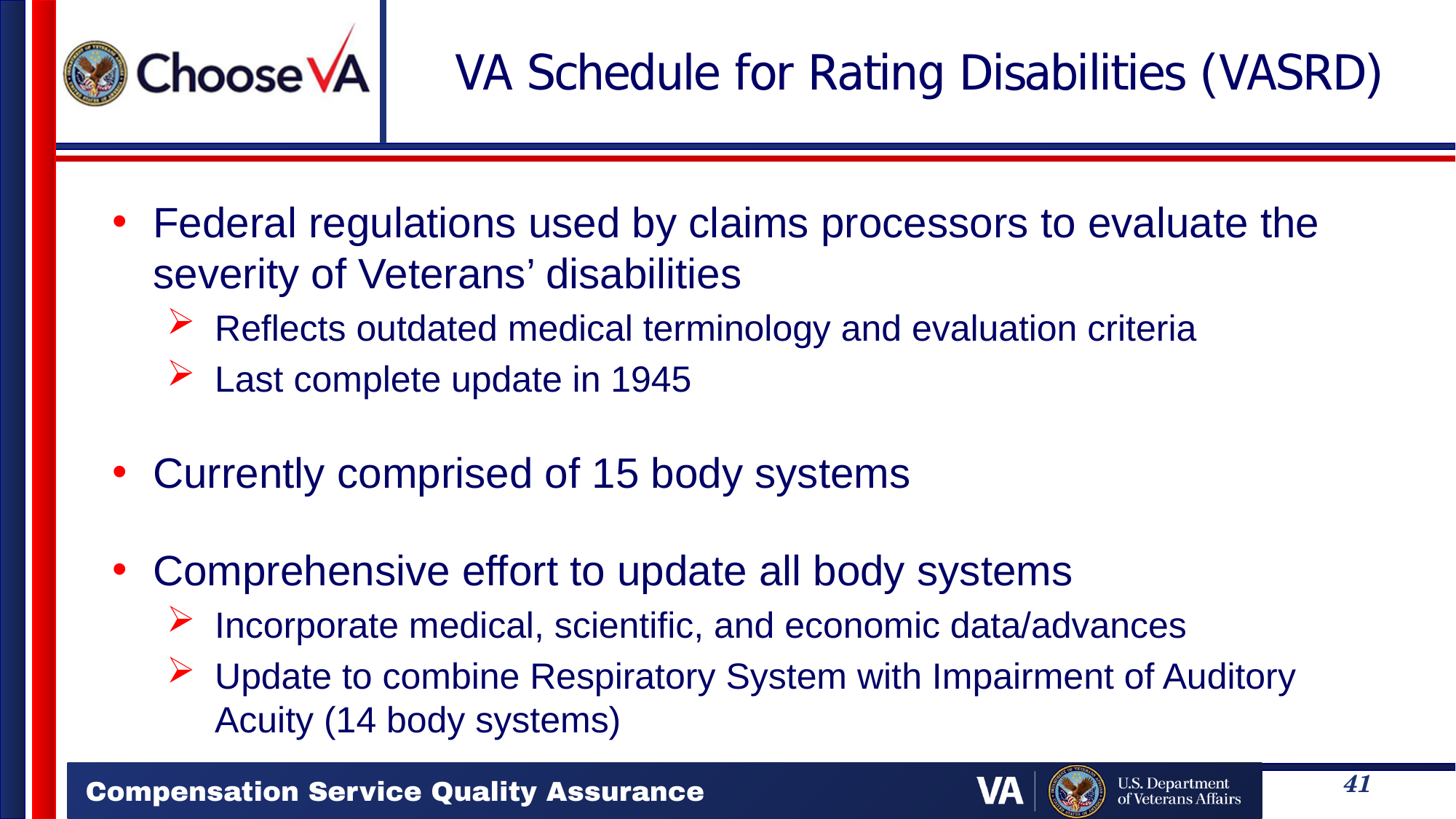

# VA Schedule for Rating Disabilities (VASRD)
Federal regulations used by claims processors to evaluate the severity of Veterans’ disabilities
Reflects outdated medical terminology and evaluation criteria
Last complete update in 1945

Currently comprised of 15 body systems

Comprehensive effort to update all body systems
Incorporate medical, scientific, and economic data/advances
Update to combine Respiratory System with Impairment of Auditory Acuity (14 body systems)
41